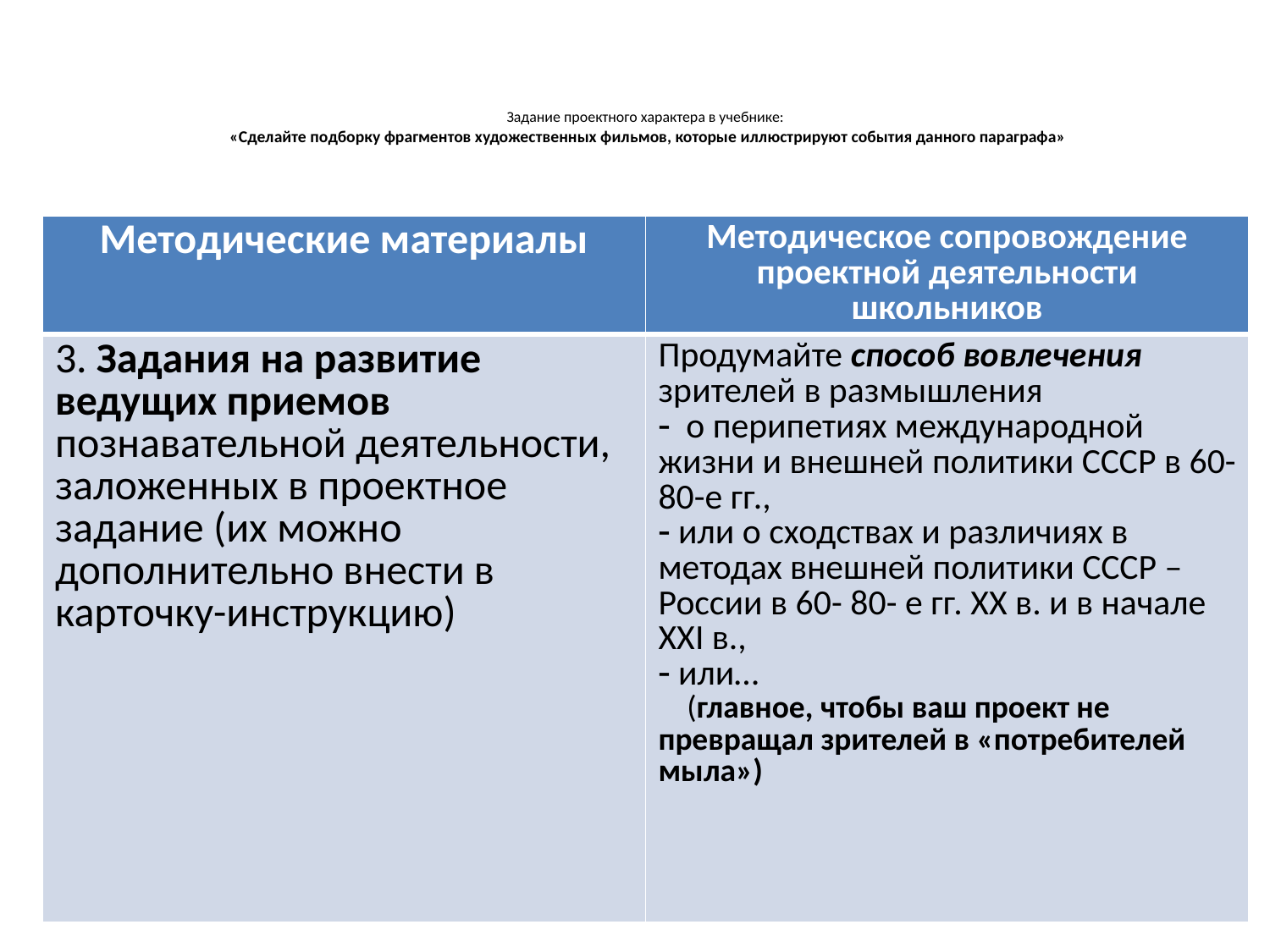

# Задание проектного характера в учебнике: «Сделайте подборку фрагментов художественных фильмов, которые иллюстрируют события данного параграфа»
| Методические материалы | Методическое сопровождение проектной деятельности школьников |
| --- | --- |
| 3. Задания на развитие ведущих приемов познавательной деятельности, заложенных в проектное задание (их можно дополнительно внести в карточку-инструкцию) | Продумайте способ вовлечения зрителей в размышления о перипетиях международной жизни и внешней политики СССР в 60-80-е гг., или о сходствах и различиях в методах внешней политики СССР – России в 60- 80- е гг. ХХ в. и в начале ХХI в., или… (главное, чтобы ваш проект не превращал зрителей в «потребителей мыла») |